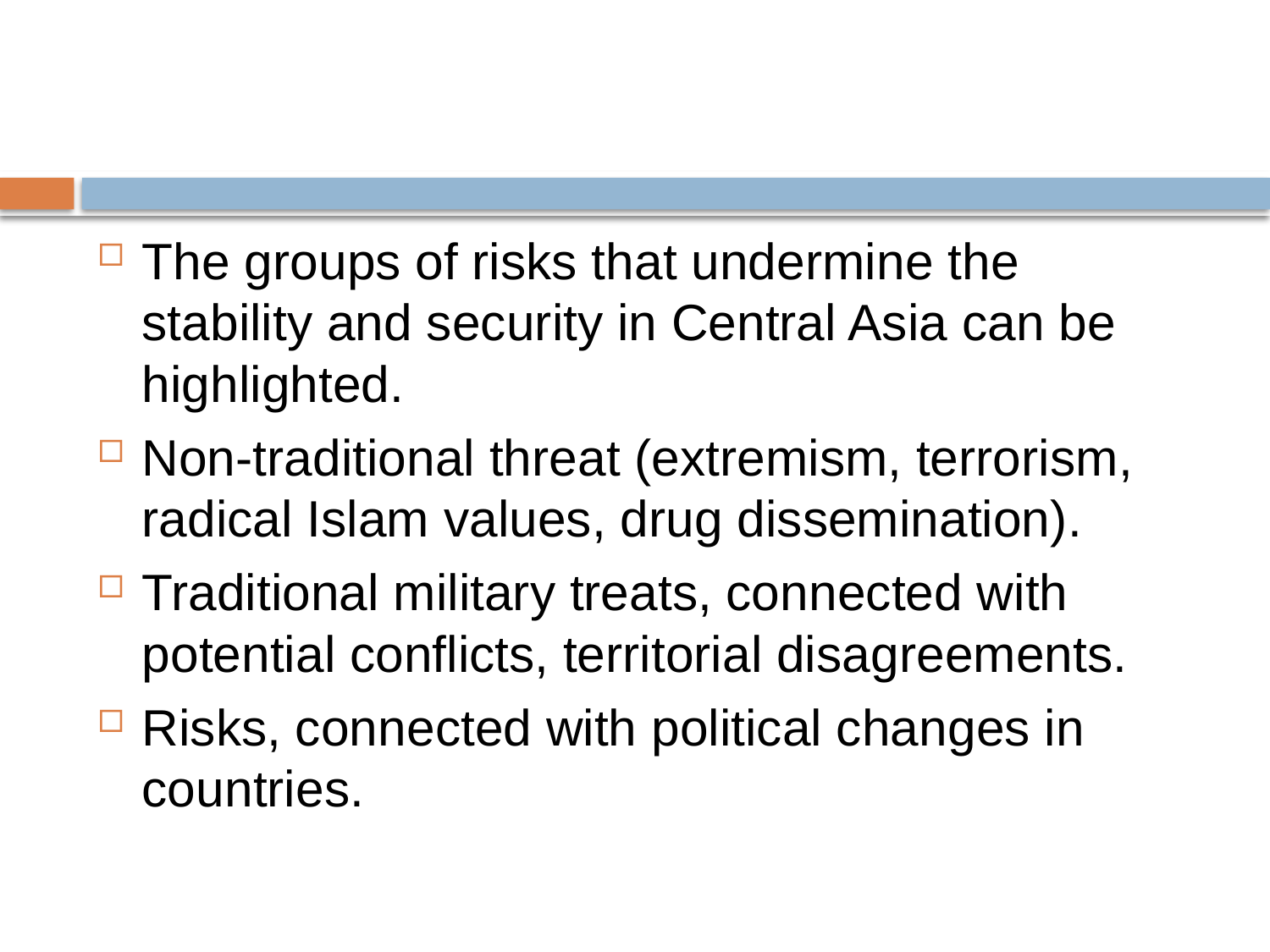

The groups of risks that undermine the stability and security in Central Asia can be highlighted.
Non-traditional threat (extremism, terrorism, radical Islam values, drug dissemination).
Traditional military treats, connected with potential conflicts, territorial disagreements.
Risks, connected with political changes in countries.